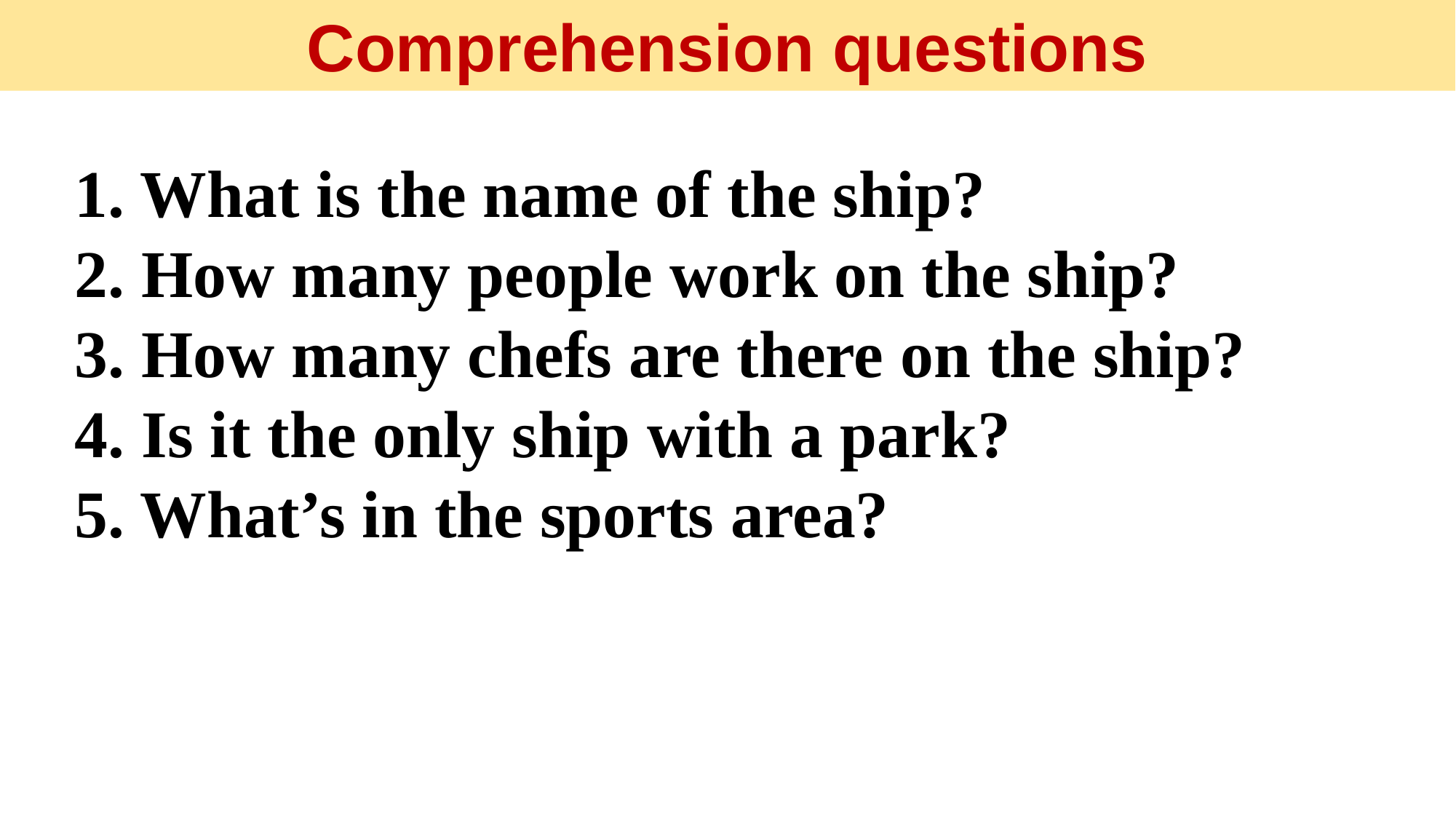

Comprehension questions
1. What is the name of the ship?
2. How many people work on the ship?
3. How many chefs are there on the ship?
4. Is it the only ship with a park?
5. What’s in the sports area?